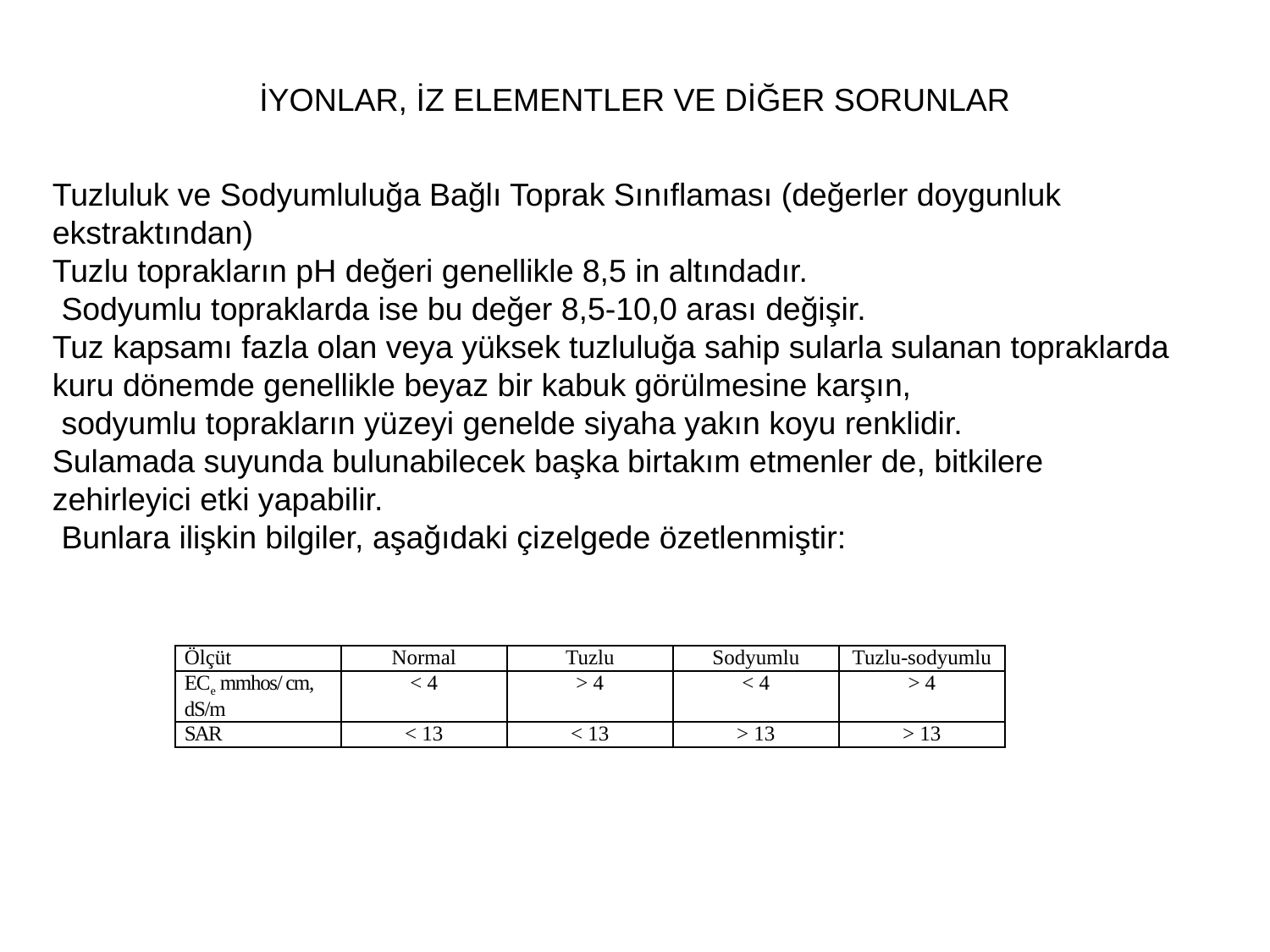

# İYONLAR, İZ ELEMENTLER VE DİĞER SORUNLAR
Tuzluluk ve Sodyumluluğa Bağlı Toprak Sınıflaması (değerler doygunluk ekstraktından)
Tuzlu toprakların pH değeri genellikle 8,5 in altındadır.
 Sodyumlu topraklarda ise bu değer 8,5-10,0 arası değişir.
Tuz kapsamı fazla olan veya yüksek tuzluluğa sahip sularla sulanan topraklarda
kuru dönemde genellikle beyaz bir kabuk görülmesine karşın,
 sodyumlu toprakların yüzeyi genelde siyaha yakın koyu renklidir.
Sulamada suyunda bulunabilecek başka birtakım etmenler de, bitkilere zehirleyici etki yapabilir.
 Bunlara ilişkin bilgiler, aşağıdaki çizelgede özetlenmiştir:
| Ölçüt | Normal | Tuzlu | Sodyumlu | Tuzlu-sodyumlu |
| --- | --- | --- | --- | --- |
| ECe mmhos/ cm, dS/m | < 4 | > 4 | < 4 | > 4 |
| SAR | < 13 | < 13 | > 13 | > 13 |